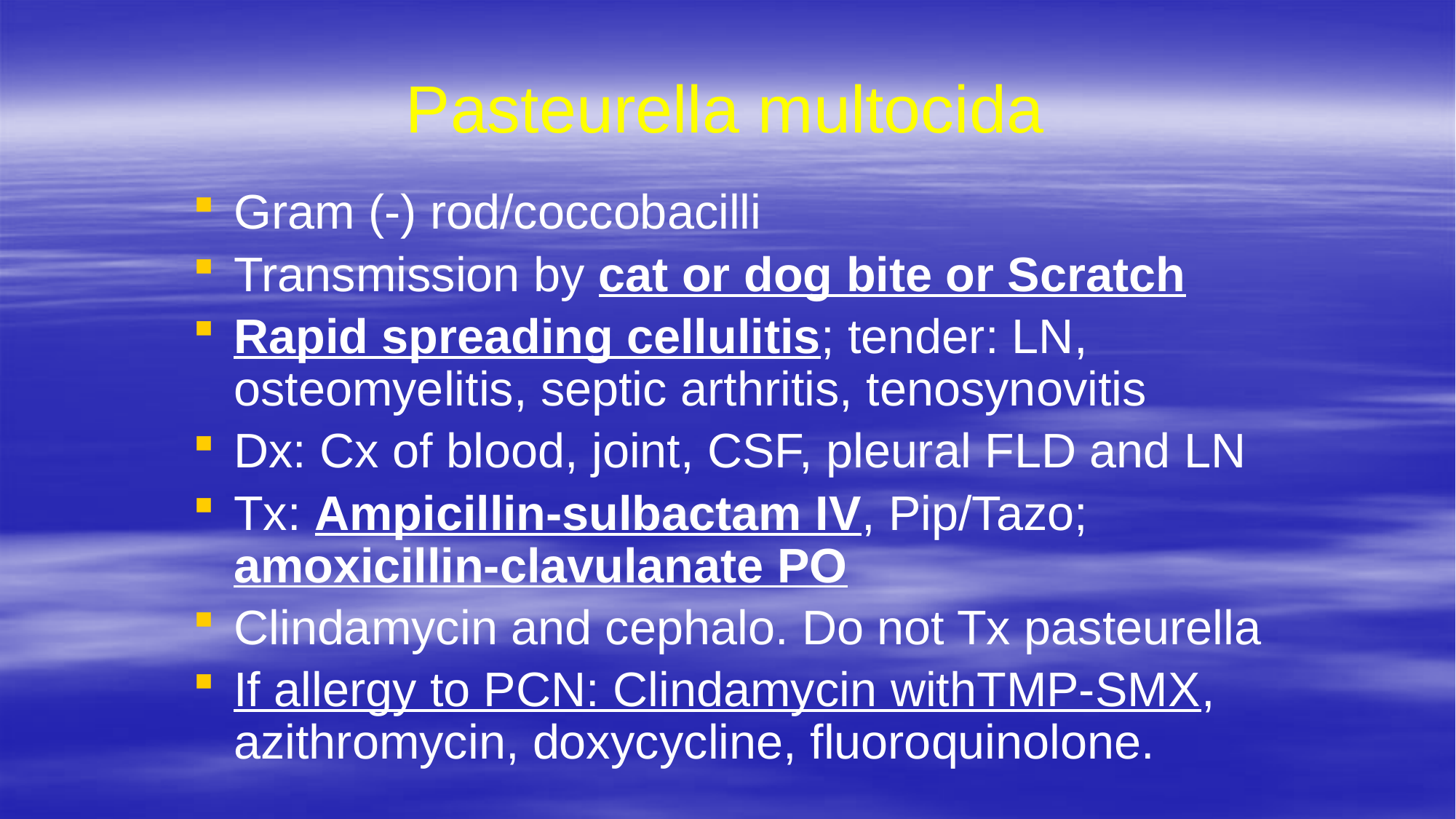

# Pasteurella multocida
Gram (-) rod/coccobacilli
Transmission by cat or dog bite or Scratch
Rapid spreading cellulitis; tender: LN,  osteomyelitis, septic arthritis, tenosynovitis
Dx: Cx of blood, joint, CSF, pleural FLD and LN
Tx: Ampicillin-sulbactam IV, Pip/Tazo; amoxicillin-clavulanate PO
Clindamycin and cephalo. Do not Tx pasteurella
If allergy to PCN: Clindamycin withTMP-SMX, azithromycin, doxycycline, fluoroquinolone.